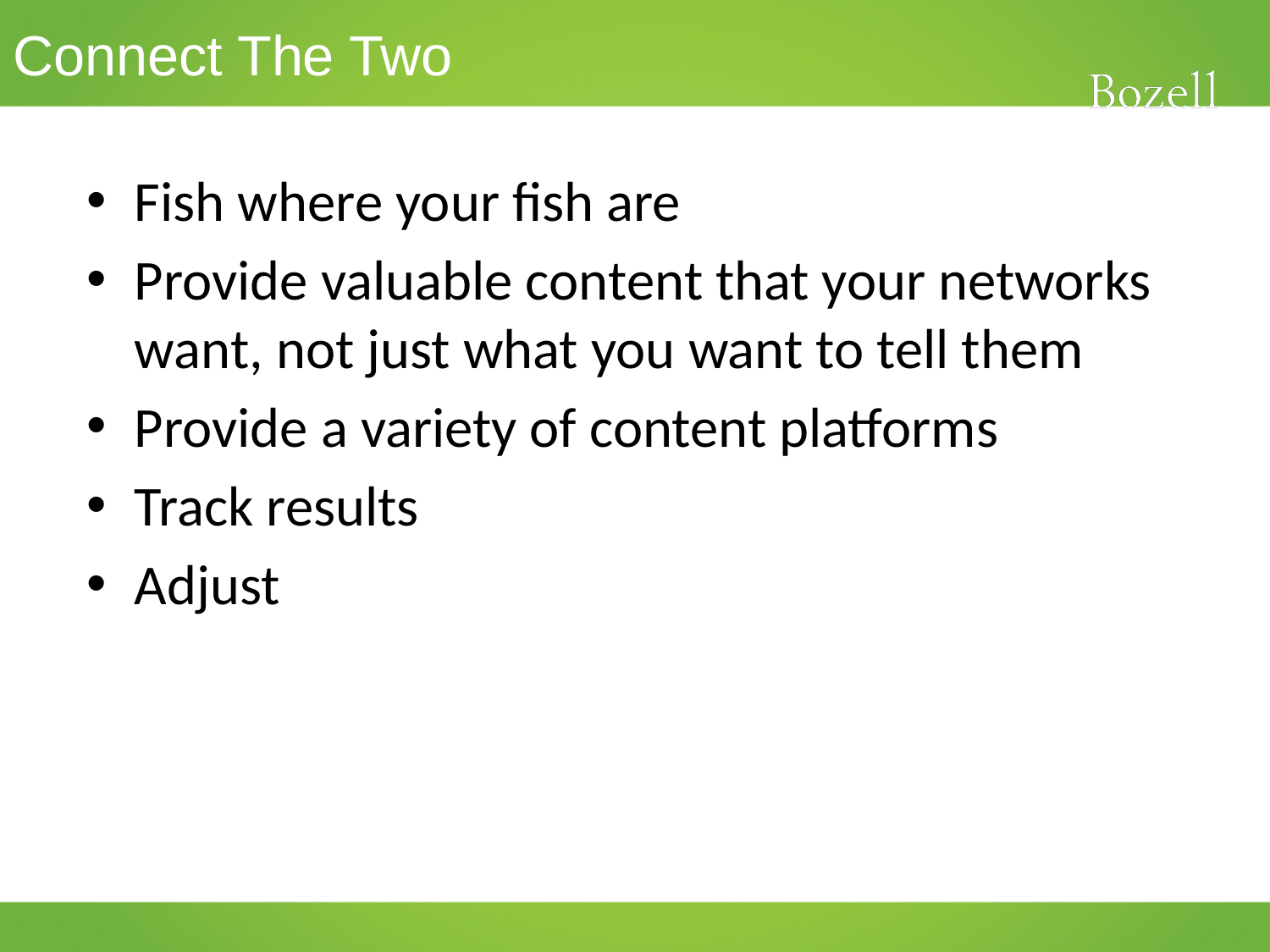

# Connect The Two
Fish where your fish are
Provide valuable content that your networks want, not just what you want to tell them
Provide a variety of content platforms
Track results
Adjust